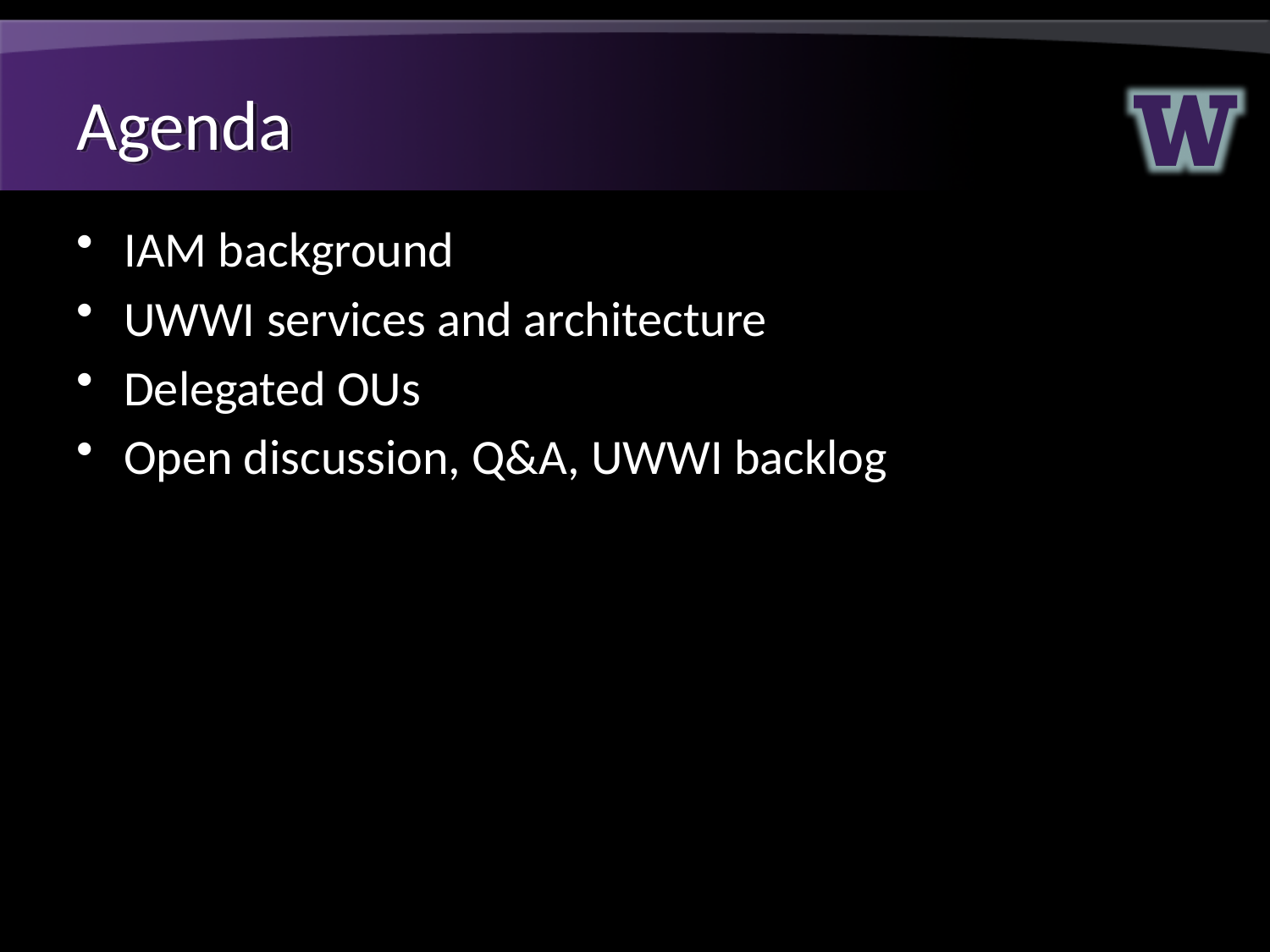

# Agenda
IAM background
UWWI services and architecture
Delegated OUs
Open discussion, Q&A, UWWI backlog